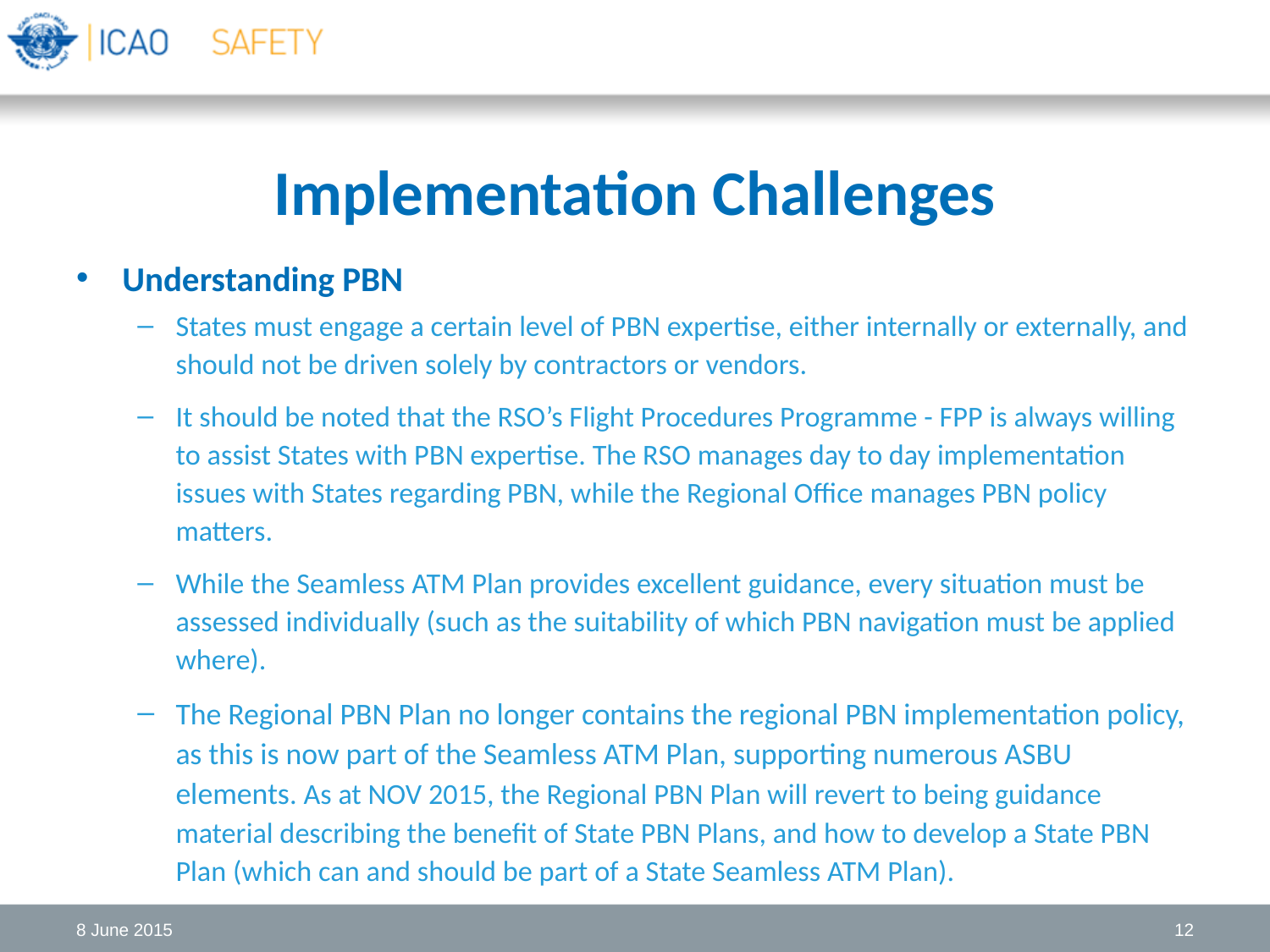

# Implementation Challenges
Understanding PBN
States must engage a certain level of PBN expertise, either internally or externally, and should not be driven solely by contractors or vendors.
It should be noted that the RSO’s Flight Procedures Programme - FPP is always willing to assist States with PBN expertise. The RSO manages day to day implementation issues with States regarding PBN, while the Regional Office manages PBN policy matters.
While the Seamless ATM Plan provides excellent guidance, every situation must be assessed individually (such as the suitability of which PBN navigation must be applied where).
The Regional PBN Plan no longer contains the regional PBN implementation policy, as this is now part of the Seamless ATM Plan, supporting numerous ASBU elements. As at NOV 2015, the Regional PBN Plan will revert to being guidance material describing the benefit of State PBN Plans, and how to develop a State PBN Plan (which can and should be part of a State Seamless ATM Plan).
8 June 2015
12